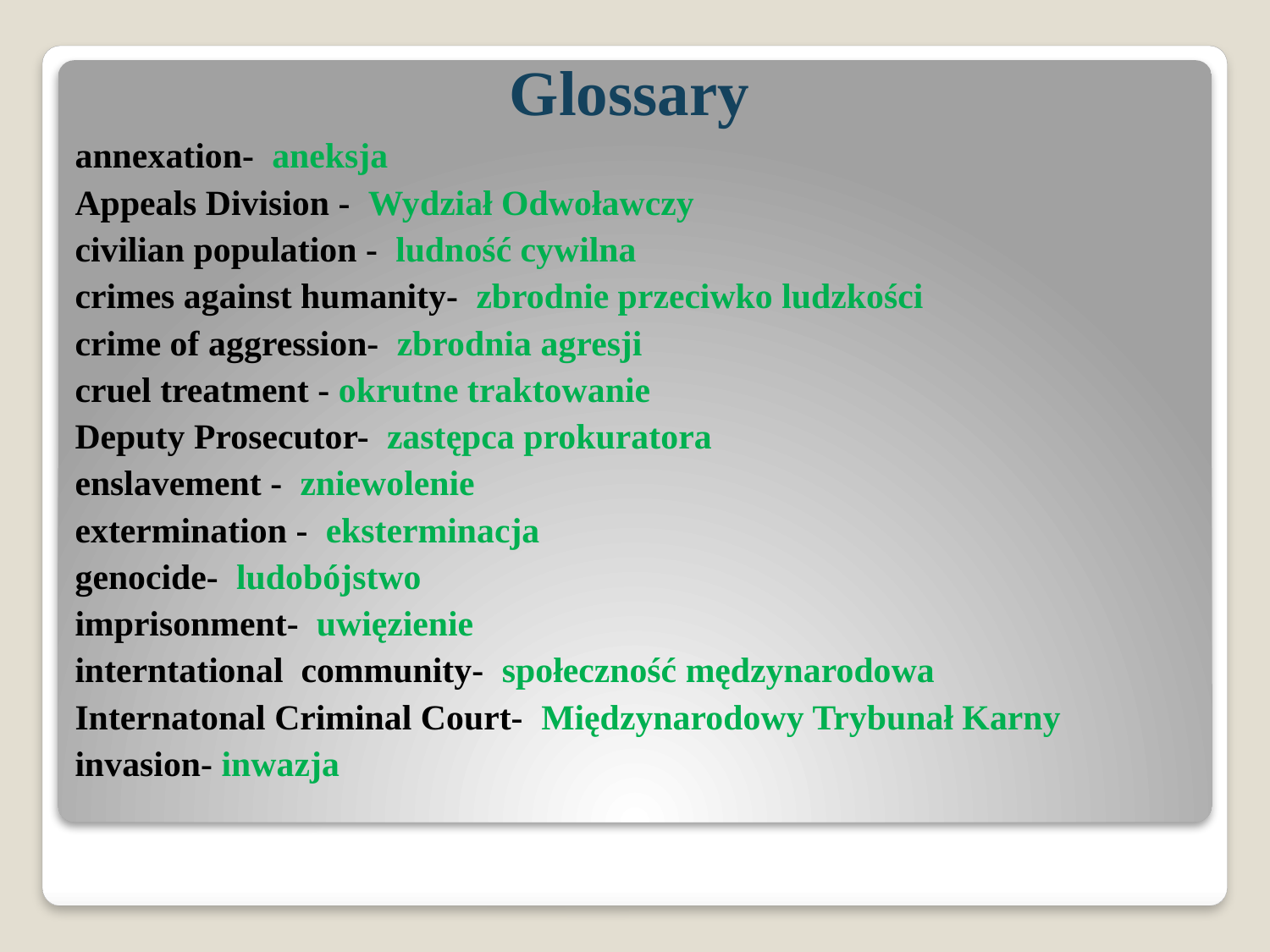

Glossary
annexation-  aneksja
Appeals Division -  Wydział Odwoławczy
civilian population -  ludność cywilna
crimes against humanity-  zbrodnie przeciwko ludzkości
crime of aggression-  zbrodnia agresji
cruel treatment - okrutne traktowanie
Deputy Prosecutor-  zastępca prokuratora
enslavement -  zniewolenie
extermination -  eksterminacja
genocide-  ludobójstwo
imprisonment-  uwięzienie
interntational  community-  społeczność mędzynarodowa
Internatonal Criminal Court-  Międzynarodowy Trybunał Karny
invasion- inwazja